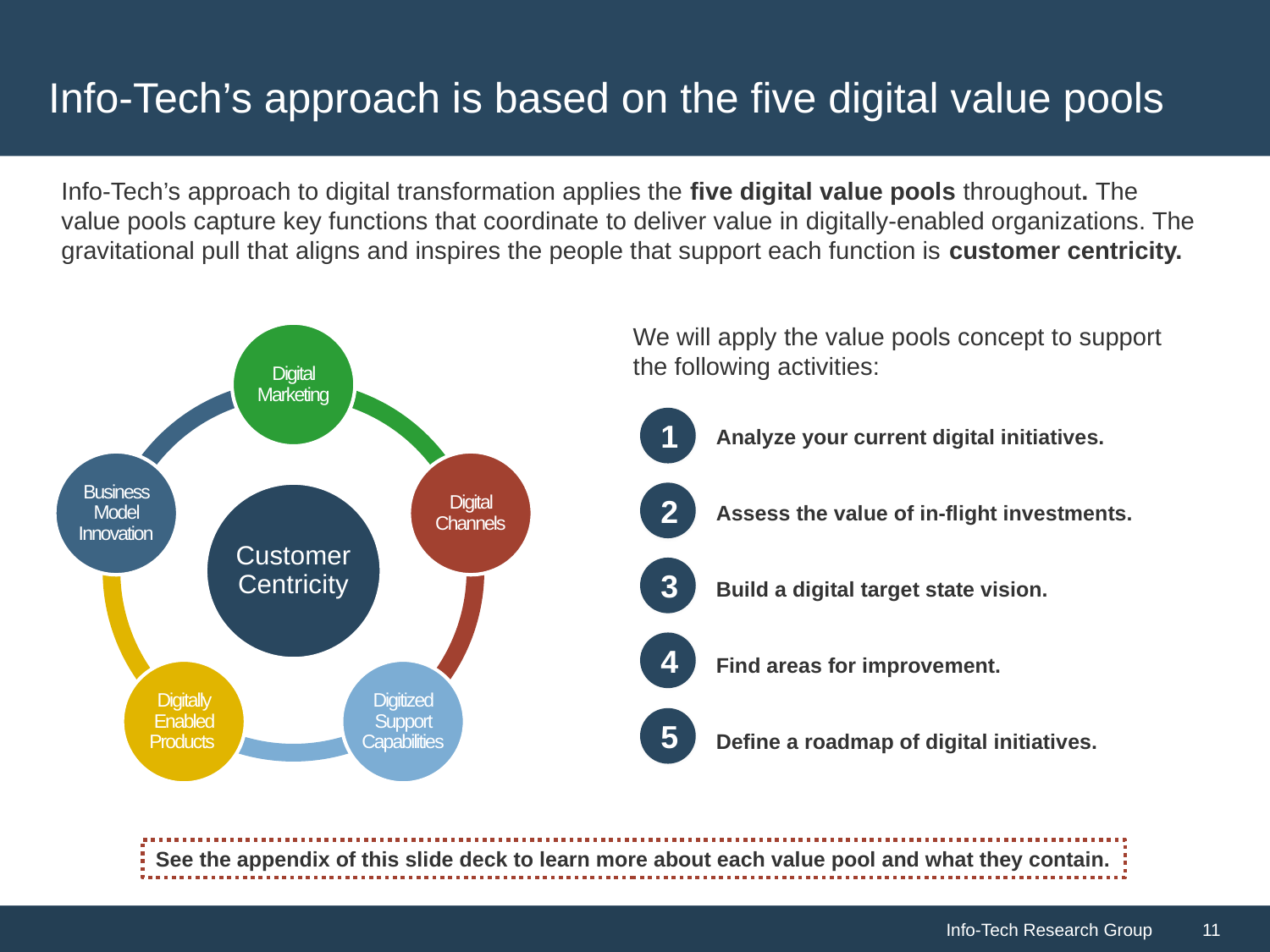

# Info-Tech’s approach is based on the five digital value pools
Info-Tech’s approach to digital transformation applies the five digital value pools throughout. The value pools capture key functions that coordinate to deliver value in digitally-enabled organizations. The gravitational pull that aligns and inspires the people that support each function is customer centricity.
We will apply the value pools concept to support the following activities:
Customer Centricity
Digital Marketing
Digital Channels
Digitized Support Capabilities
Digitally Enabled Products
Business Model Innovation

Analyze your current digital initiatives.

Assess the value of in-flight investments.

Build a digital target state vision.

Find areas for improvement.

Define a roadmap of digital initiatives.

1
2
3
4
5
See the appendix of this slide deck to learn more about each value pool and what they contain.